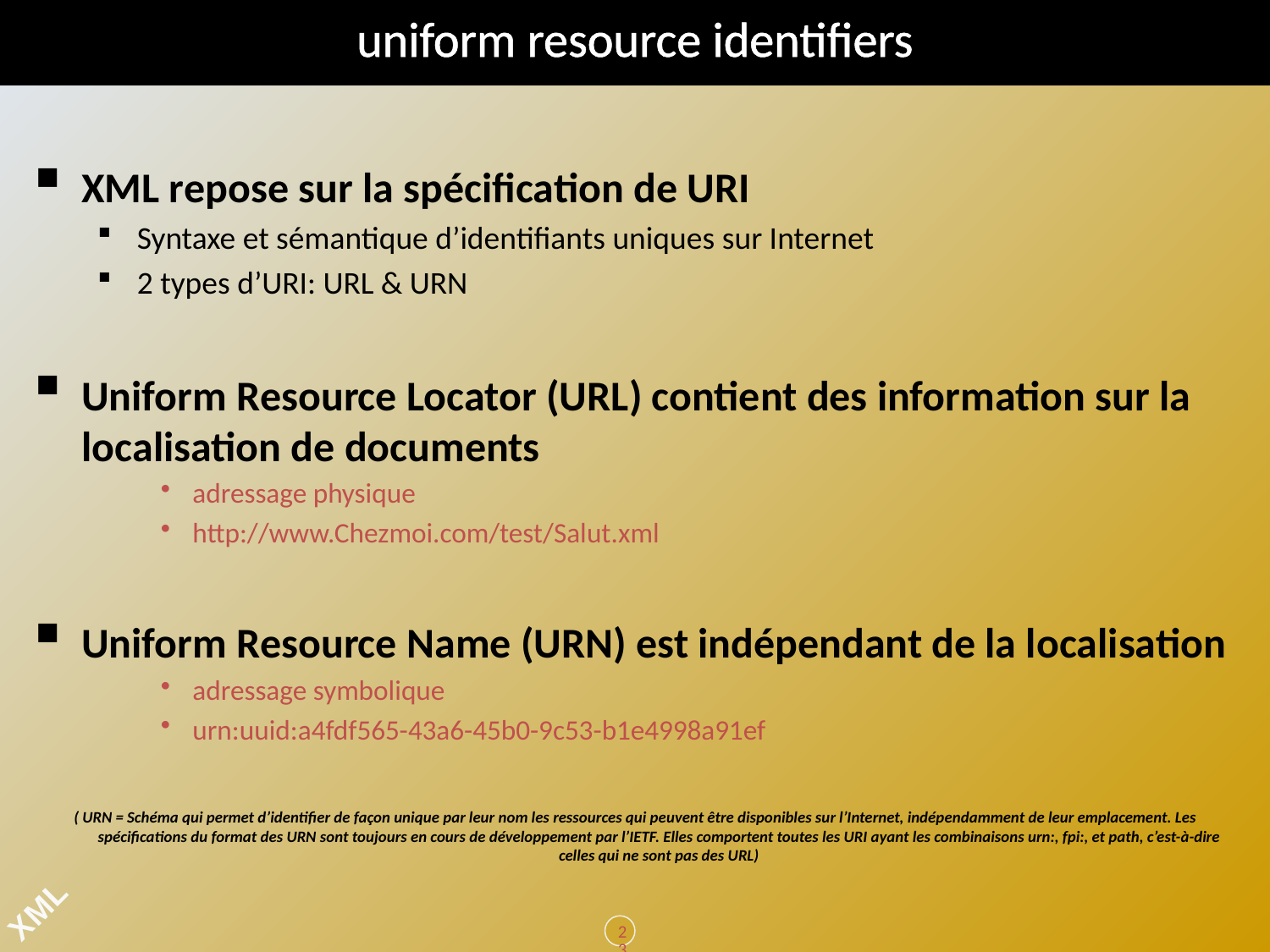

# uniform resource identifiers

XML repose sur la spécification de URI
Syntaxe et sémantique d’identifiants uniques sur Internet
2 types d’URI: URL & URN

Uniform Resource Locator (URL) contient des information sur la localisation de documents
adressage physique
http://www.Chezmoi.com/test/Salut.xml

Uniform Resource Name (URN) est indépendant de la localisation
adressage symbolique
urn:uuid:a4fdf565-43a6-45b0-9c53-b1e4998a91ef

( URN = Schéma qui permet d’identifier de façon unique par leur nom les ressources qui peuvent être disponibles sur l’Internet, indépendamment de leur emplacement. Les spécifications du format des URN sont toujours en cours de développement par l’IETF. Elles comportent toutes les URI ayant les combinaisons urn:, fpi:, et path, c’est-à-dire celles qui ne sont pas des URL)
23